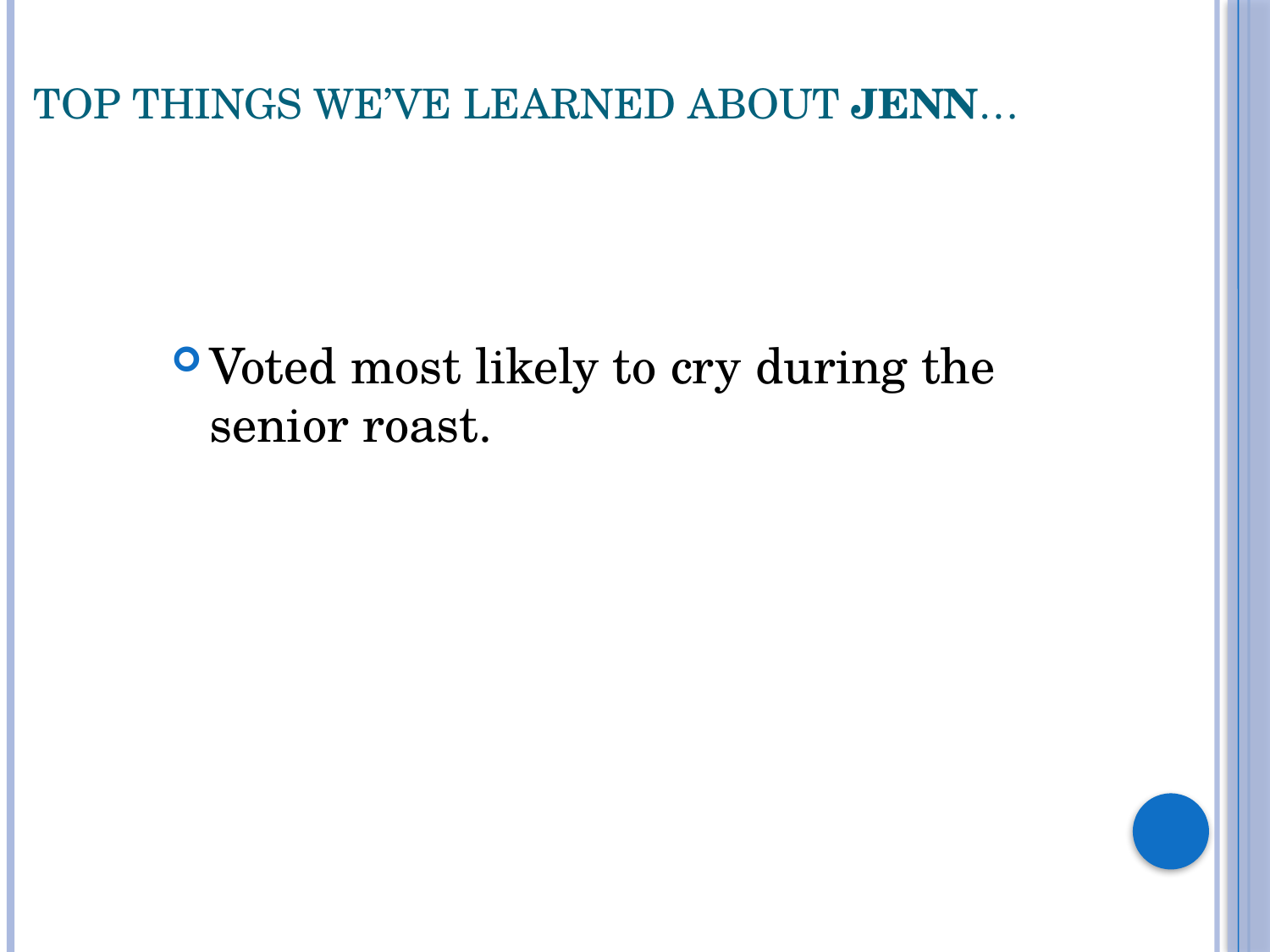

# Top things we’ve learned about JENN…
Voted most likely to cry during the senior roast.